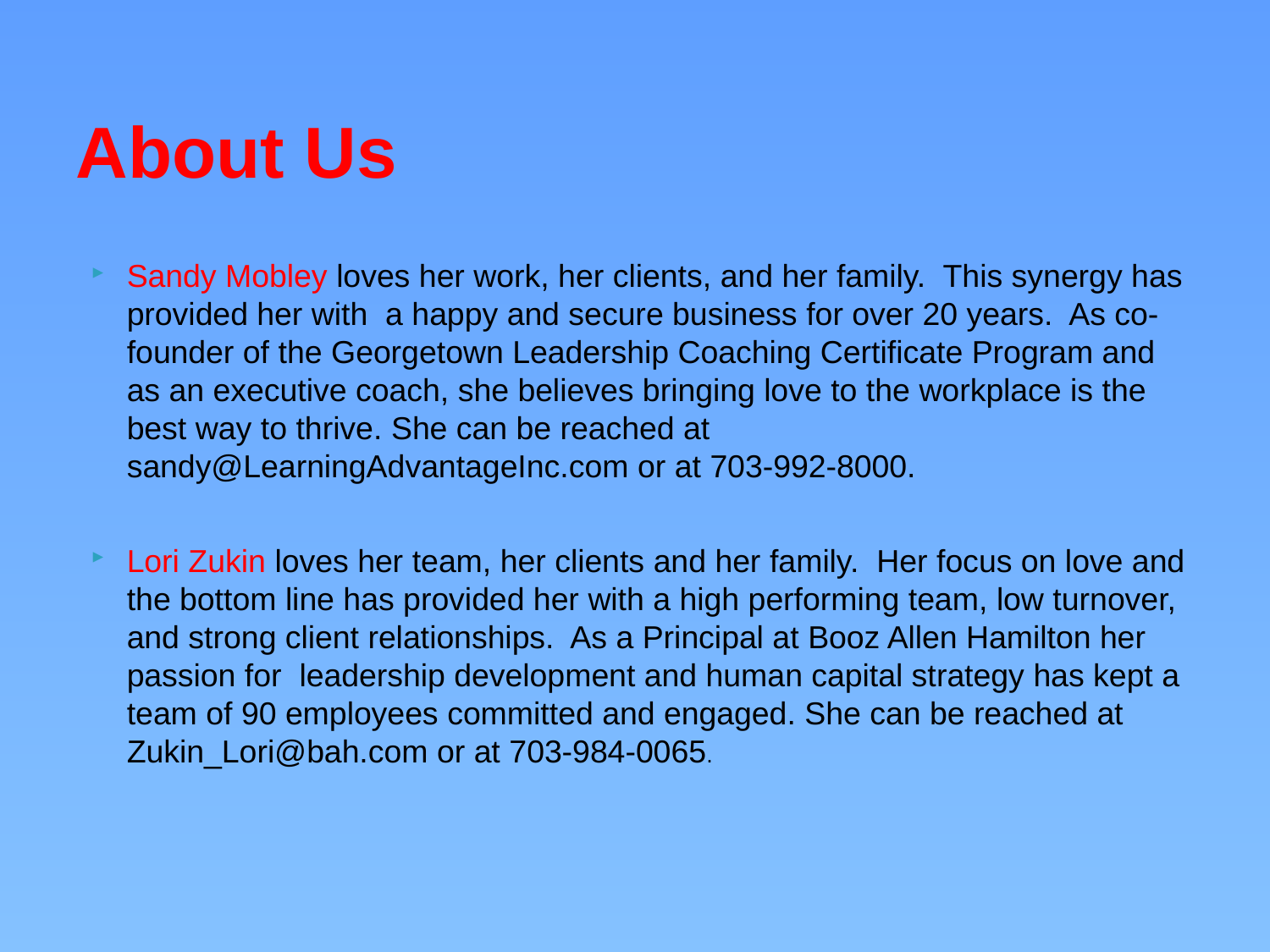

About Us
Sandy Mobley loves her work, her clients, and her family.  This synergy has provided her with  a happy and secure business for over 20 years.  As co-founder of the Georgetown Leadership Coaching Certificate Program and as an executive coach, she believes bringing love to the workplace is the best way to thrive. She can be reached at sandy@LearningAdvantageInc.com or at 703-992-8000.

Lori Zukin loves her team, her clients and her family.  Her focus on love and the bottom line has provided her with a high performing team, low turnover, and strong client relationships.  As a Principal at Booz Allen Hamilton her passion for  leadership development and human capital strategy has kept a team of 90 employees committed and engaged. She can be reached at Zukin_Lori@bah.com or at 703-984-0065.